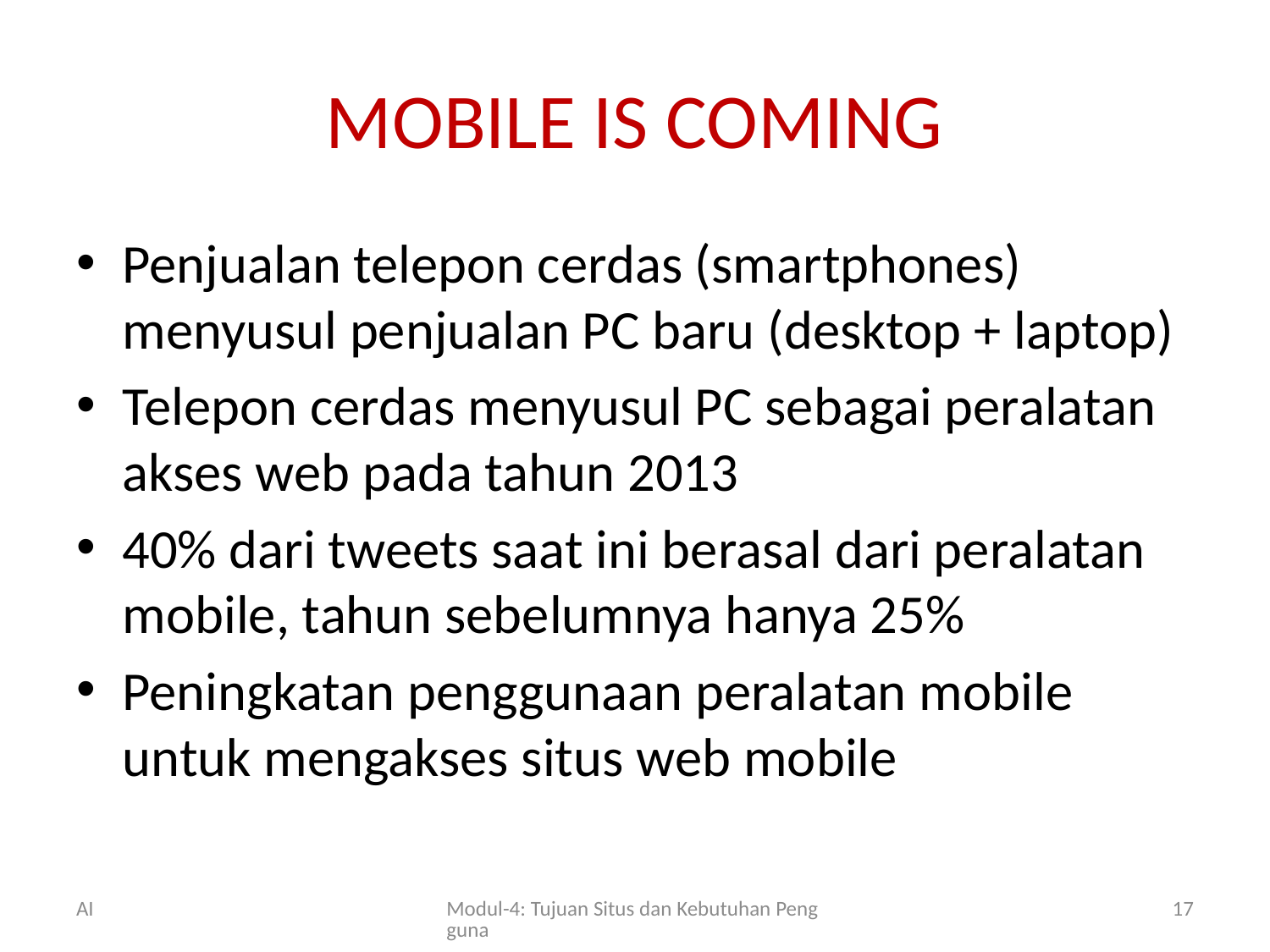

# MOBILE IS COMING
Penjualan telepon cerdas (smartphones) menyusul penjualan PC baru (desktop + laptop)
Telepon cerdas menyusul PC sebagai peralatan akses web pada tahun 2013
40% dari tweets saat ini berasal dari peralatan mobile, tahun sebelumnya hanya 25%
Peningkatan penggunaan peralatan mobile untuk mengakses situs web mobile
AI
Modul-4: Tujuan Situs dan Kebutuhan Pengguna
17